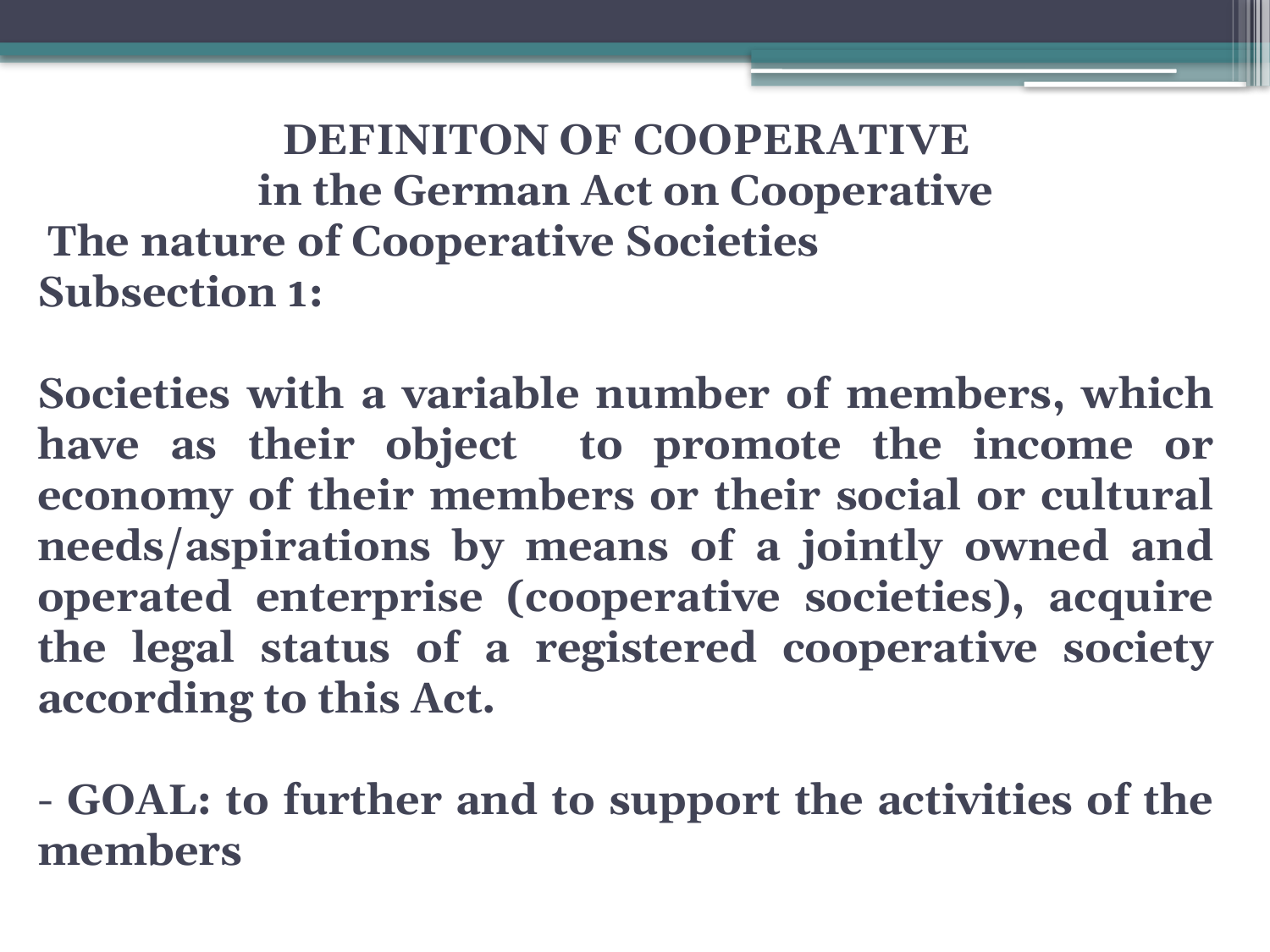

DEFINITON OF COOPERATIVE
in the German Act on Cooperative
 The nature of Cooperative Societies
Subsection 1:

Societies with a variable number of members, which have as their object  to promote the income or economy of their members or their social or cultural needs/aspirations by means of a jointly owned and operated enterprise (cooperative societies), acquire the legal status of a registered cooperative society according to this Act.

- GOAL: to further and to support the activities of the members